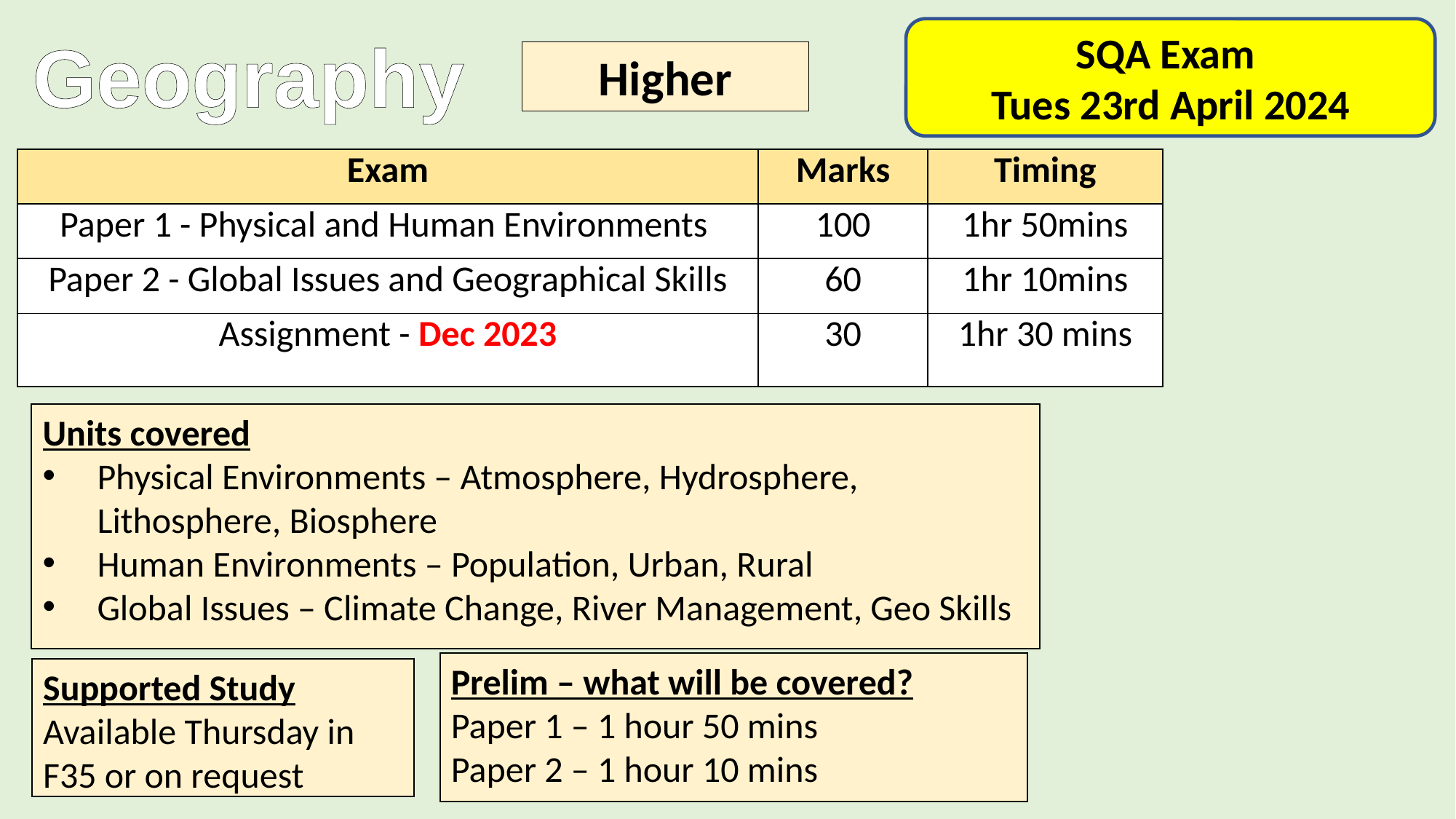

SQA Exam
Tues 23rd April 2024
Geography
Higher
| Exam​ | Marks​ | Timing​ |
| --- | --- | --- |
| Paper 1 - Physical and Human Environments ​ | 100 | 1hr 50mins​ |
| Paper 2 - Global Issues and Geographical Skills​ | 60 | 1hr 10mins​ |
| Assignment - Dec 2023 | 30 | 1hr 30 mins |
Units covered​
Physical Environments – Atmosphere, Hydrosphere, Lithosphere, Biosphere
Human Environments – Population, Urban, Rural
Global Issues – Climate Change, River Management, Geo Skills
Prelim – what will be covered?
Paper 1 – 1 hour 50 mins
Paper 2 – 1 hour 10 mins
Supported Study
Available Thursday in F35 or on request